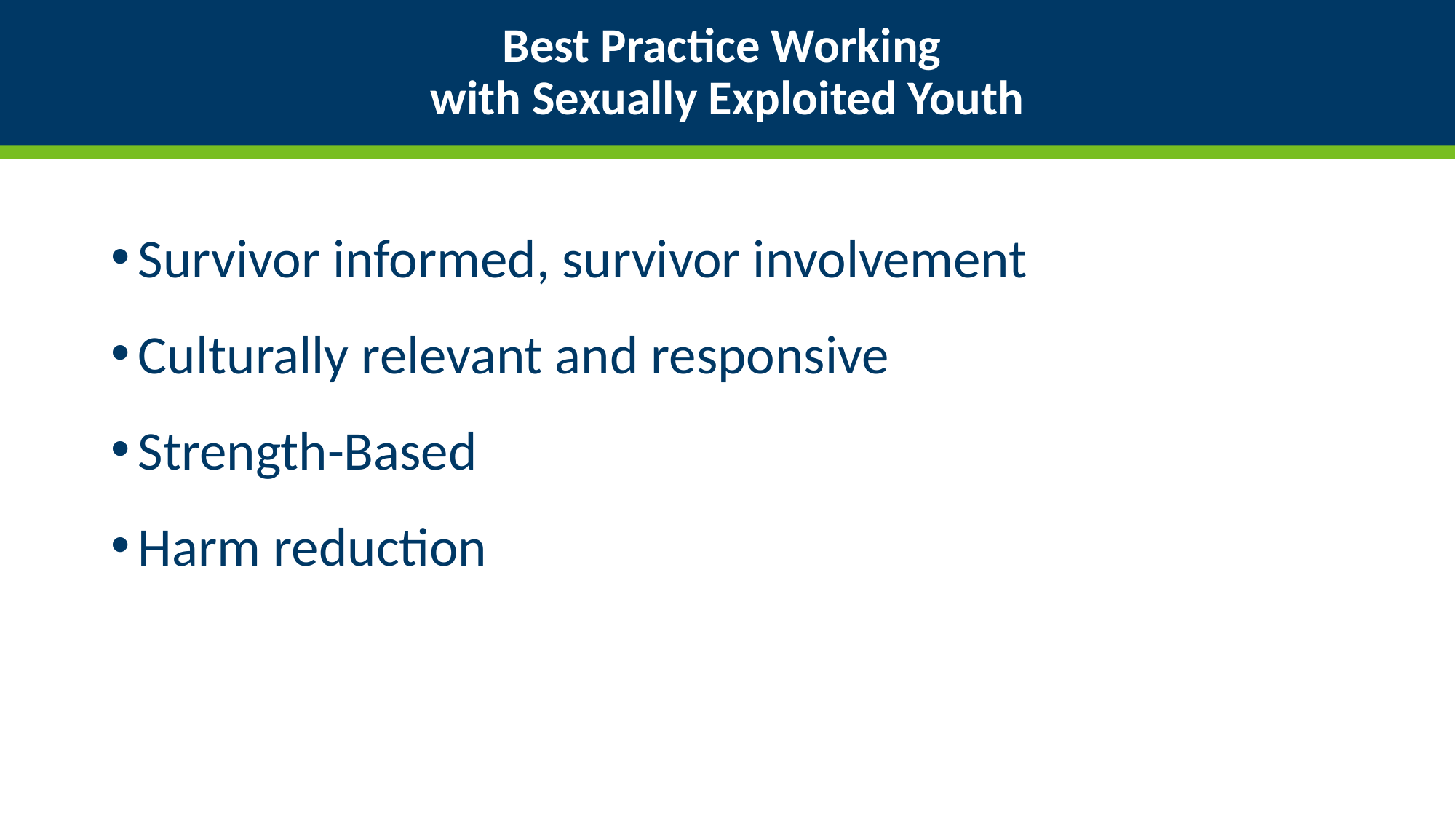

# Best Practice Working with Sexually Exploited Youth
Survivor informed, survivor involvement
Culturally relevant and responsive
Strength-Based
Harm reduction